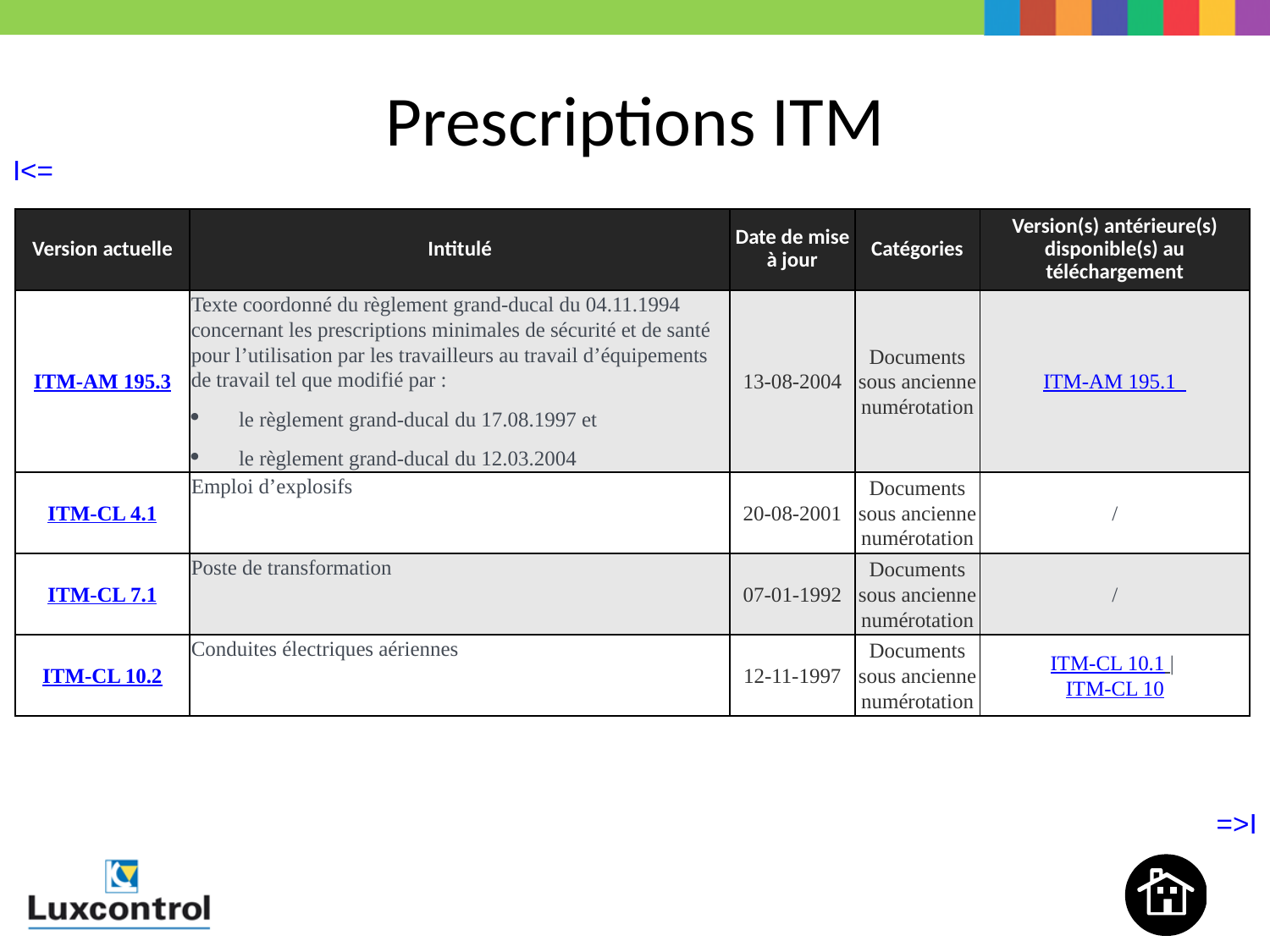

# Prescriptions ITM
| I<= |  |  |  |  |  |
| --- | --- | --- | --- | --- | --- |
| Version actuelle | Intitulé | Date de mise à jour | Catégories | Version(s) antérieure(s) disponible(s) au téléchargement |
| --- | --- | --- | --- | --- |
| ITM-AM 195.3 | Texte coordonné du règlement grand-ducal du 04.11.1994 concernant les prescriptions minimales de sécurité et de santé pour l’utilisation par les travailleurs au travail d’équipements de travail tel que modifié par : le règlement grand-ducal du 17.08.1997 et le règlement grand-ducal du 12.03.2004 | 13-08-2004 | Documents sous ancienne numérotation | ITM-AM 195.1 |
| ITM-CL 4.1 | Emploi d’explosifs | 20-08-2001 | Documents sous ancienne numérotation | / |
| ITM-CL 7.1 | Poste de transformation | 07-01-1992 | Documents sous ancienne numérotation | / |
| ITM-CL 10.2 | Conduites électriques aériennes | 12-11-1997 | Documents sous ancienne numérotation | ITM-CL 10.1 |  ITM-CL 10 |
|  |  |  |  |  | =>I |
| --- | --- | --- | --- | --- | --- |